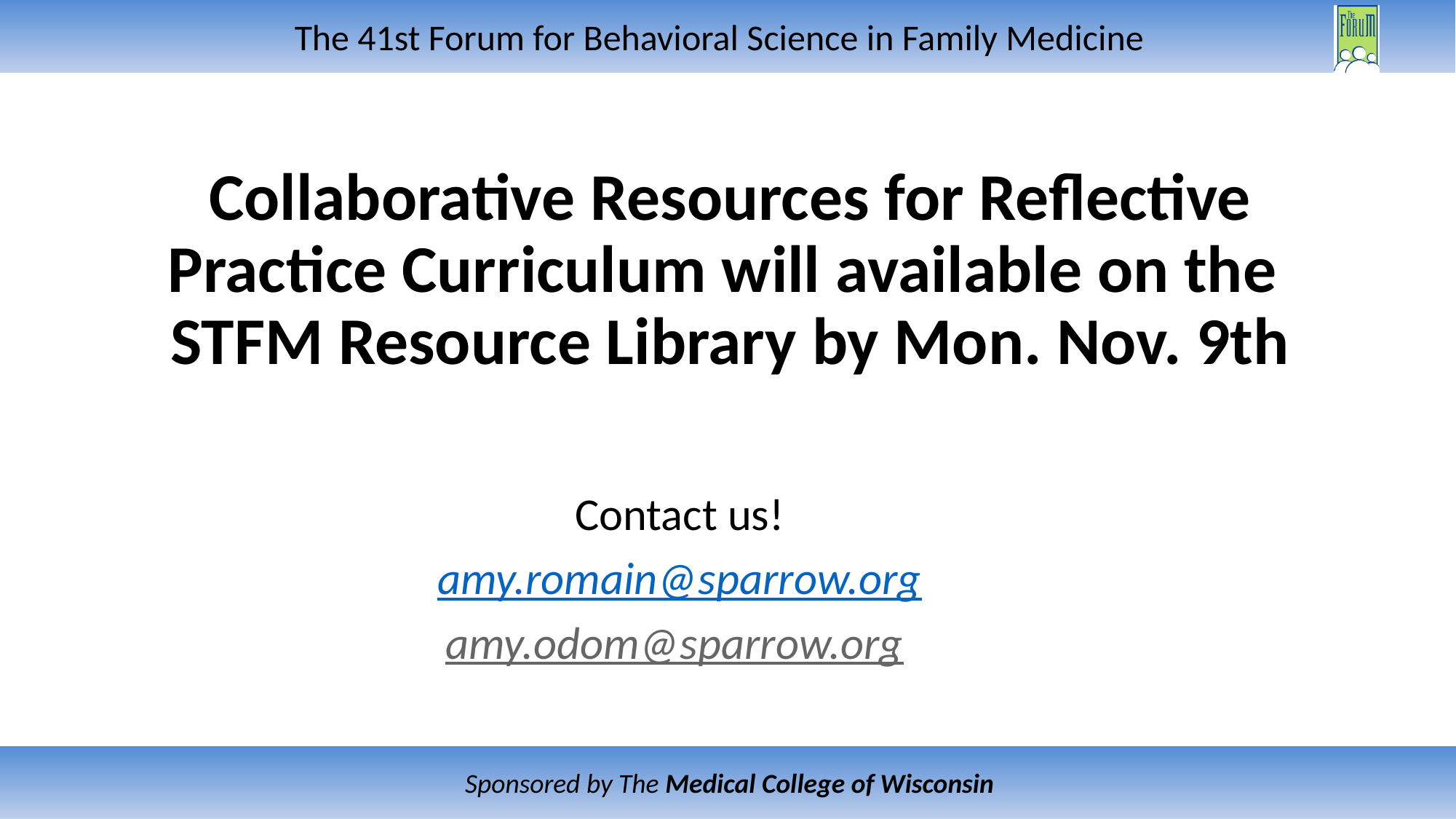

# Collaborative Resources for Reflective Practice Curriculum will available on the  STFM Resource Library by Mon. Nov. 9th

Contact us!
amy.romain@sparrow.org
amy.odom@sparrow.org